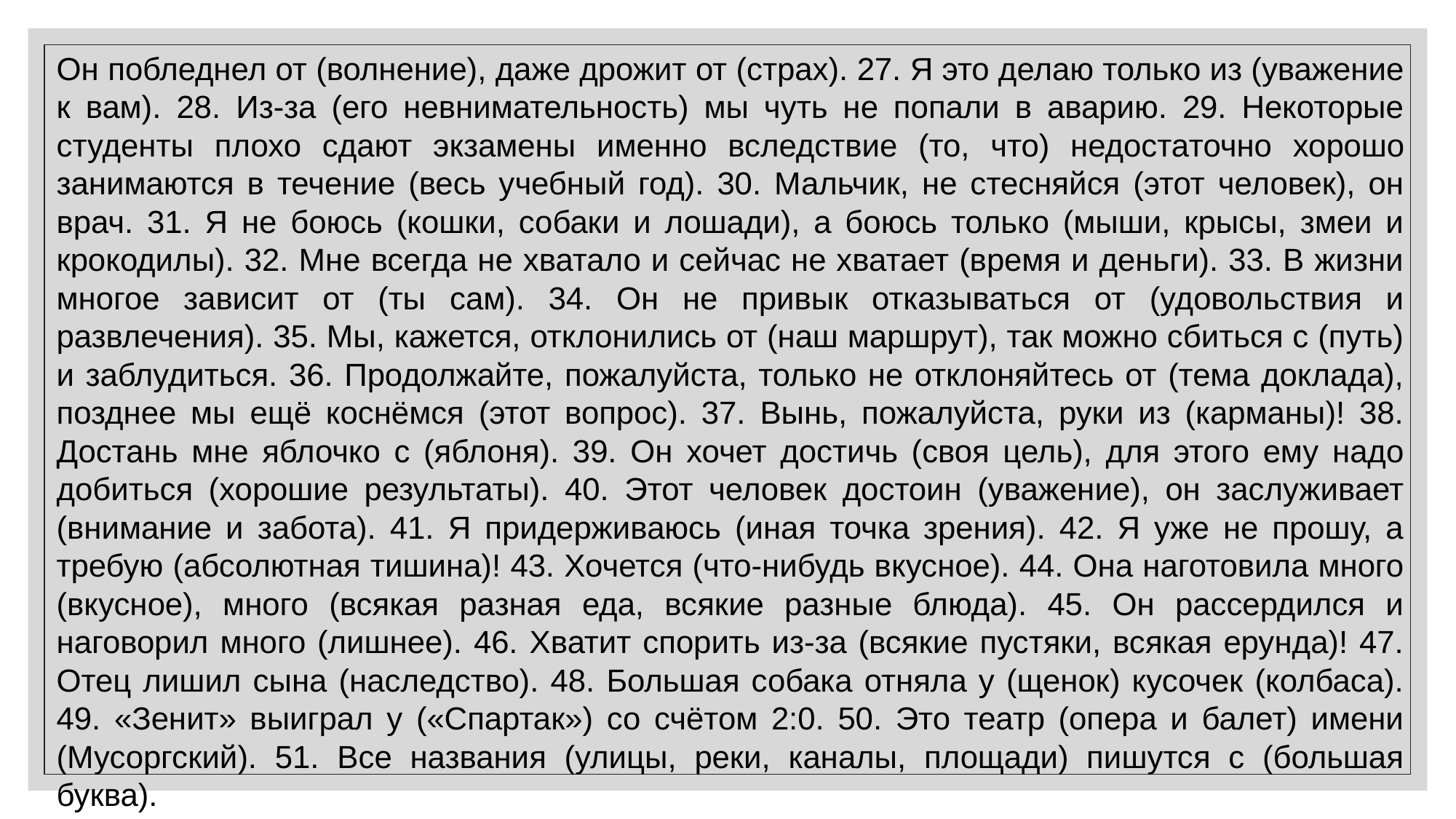

Он побледнел от (волнение), даже дрожит от (страх). 27. Я это делаю только из (уважение к вам). 28. Из-за (его невнимательность) мы чуть не попали в аварию. 29. Некоторые студенты плохо сдают экзамены именно вследствие (то, что) недоста­точно хорошо занимаются в течение (весь учебный год). 30. Мальчик, не стесняйся (этот человек), он врач. 31. Я не боюсь (кошки, собаки и лошади), а боюсь только (мыши, крысы, змеи и крокодилы). 32. Мне всегда не хватало и сейчас не хватает (время и деньги). 33. В жизни многое зависит от (ты сам). 34. Он не привык отказываться от (удовольствия и развлечения). 35. Мы, кажется, отклонились от (наш маршрут), так можно сбиться с (путь) и заблудиться. 36. Продолжайте, пожалуйста, только не отклоняйтесь от (тема доклада), позднее мы ещё коснёмся (этот вопрос). 37. Вынь, пожалуйста, руки из (карманы)! 38. Достань мне яблочко с (яблоня). 39. Он хочет достичь (своя цель), для этого ему надо добиться (хорошие результаты). 40. Этот человек достоин (уважение), он заслуживает (внимание и забота). 41. Я придерживаюсь (иная точка зрения). 42. Я уже не прошу, а требую (абсолютная тишина)! 43. Хочется (что-нибудь вкусное). 44. Она наготовила много (вкусное), много (всякая разная еда, всякие разные блюда). 45. Он рассердился и наговорил много (лишнее). 46. Хватит спорить из-за (всякие пустяки, всякая ерунда)! 47. Отец лишил сына (наследство). 48. Большая собака отняла у (щенок) кусочек (колбаса). 49. «Зенит» выиграл у («Спартак») со счётом 2:0. 50. Это театр (опера и балет) имени (Мусоргский). 51. Все названия (улицы, реки, каналы, площади) пишутся с (большая буква).